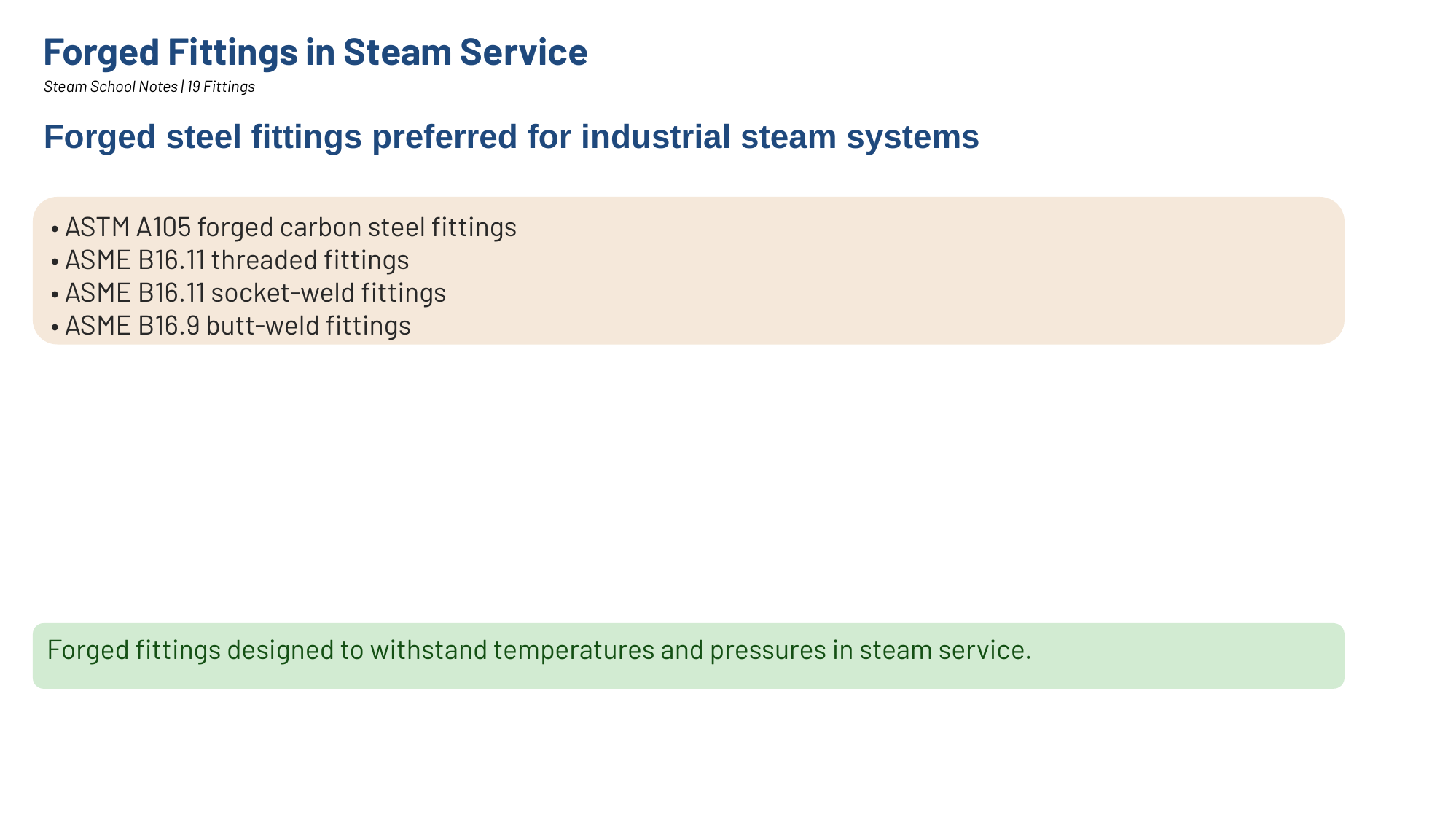

Forged Fittings in Steam Service
Steam School Notes | 19 Fittings
Forged steel fittings preferred for industrial steam systems
• ASTM A105 forged carbon steel fittings
• ASME B16.11 threaded fittings
• ASME B16.11 socket-weld fittings
• ASME B16.9 butt-weld fittings

Forged fittings designed to withstand temperatures and pressures in steam service.